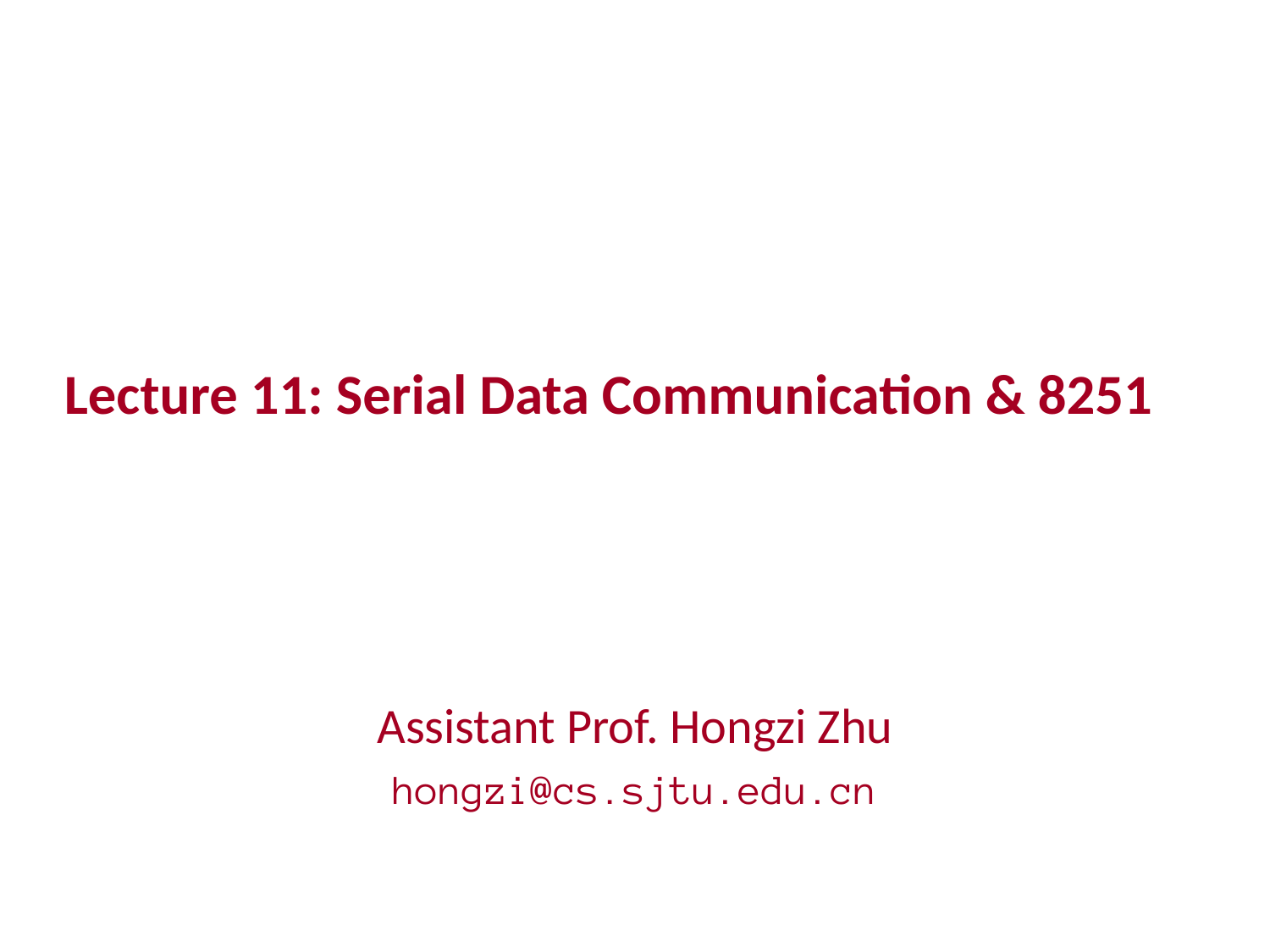

# Lecture 11: Serial Data Communication & 8251
Assistant Prof. Hongzi Zhu
hongzi@cs.sjtu.edu.cn